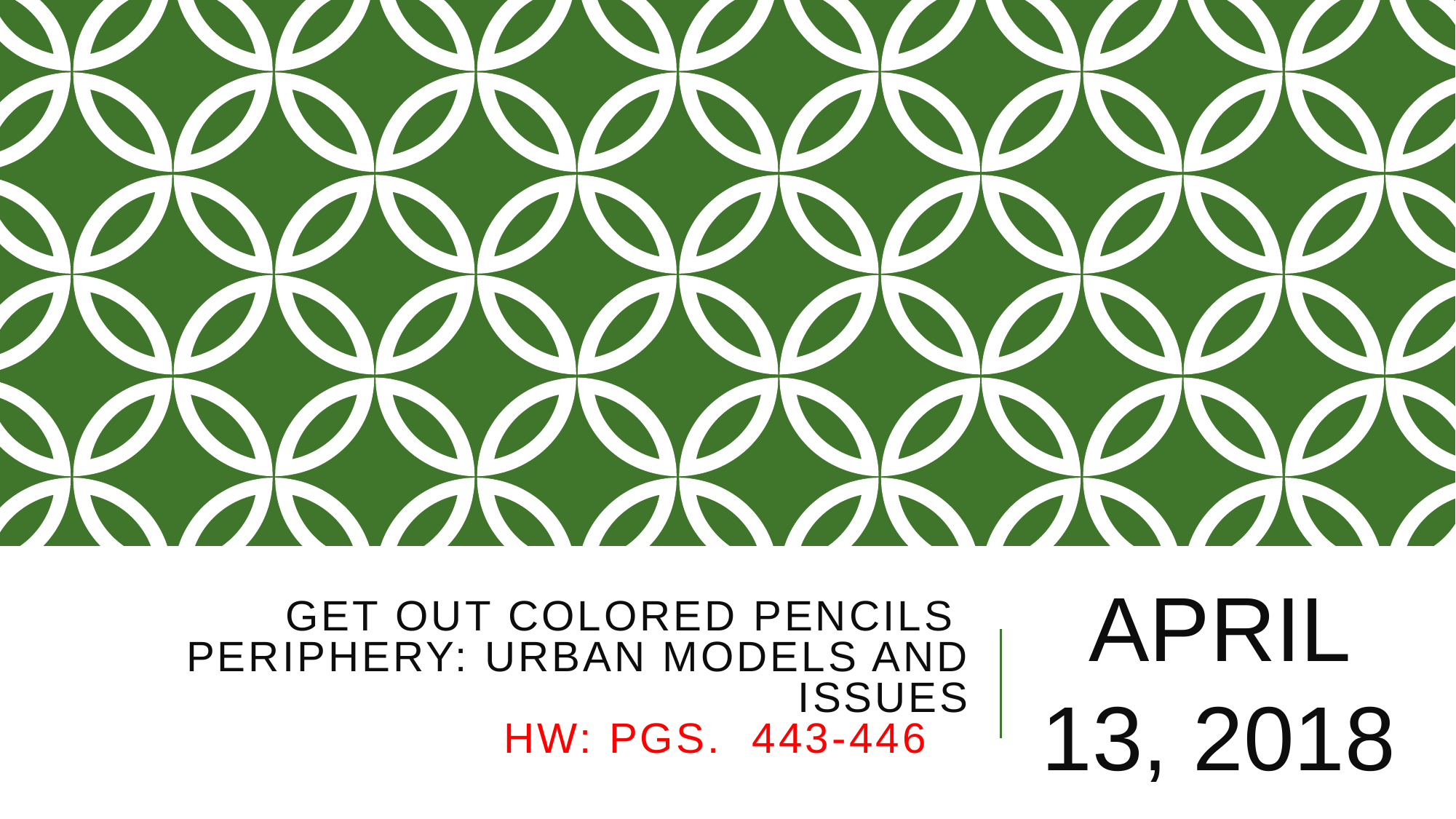

# Get out colored pencils Periphery: urban models and issues hw: pgs.  443-446
APRIL 13, 2018